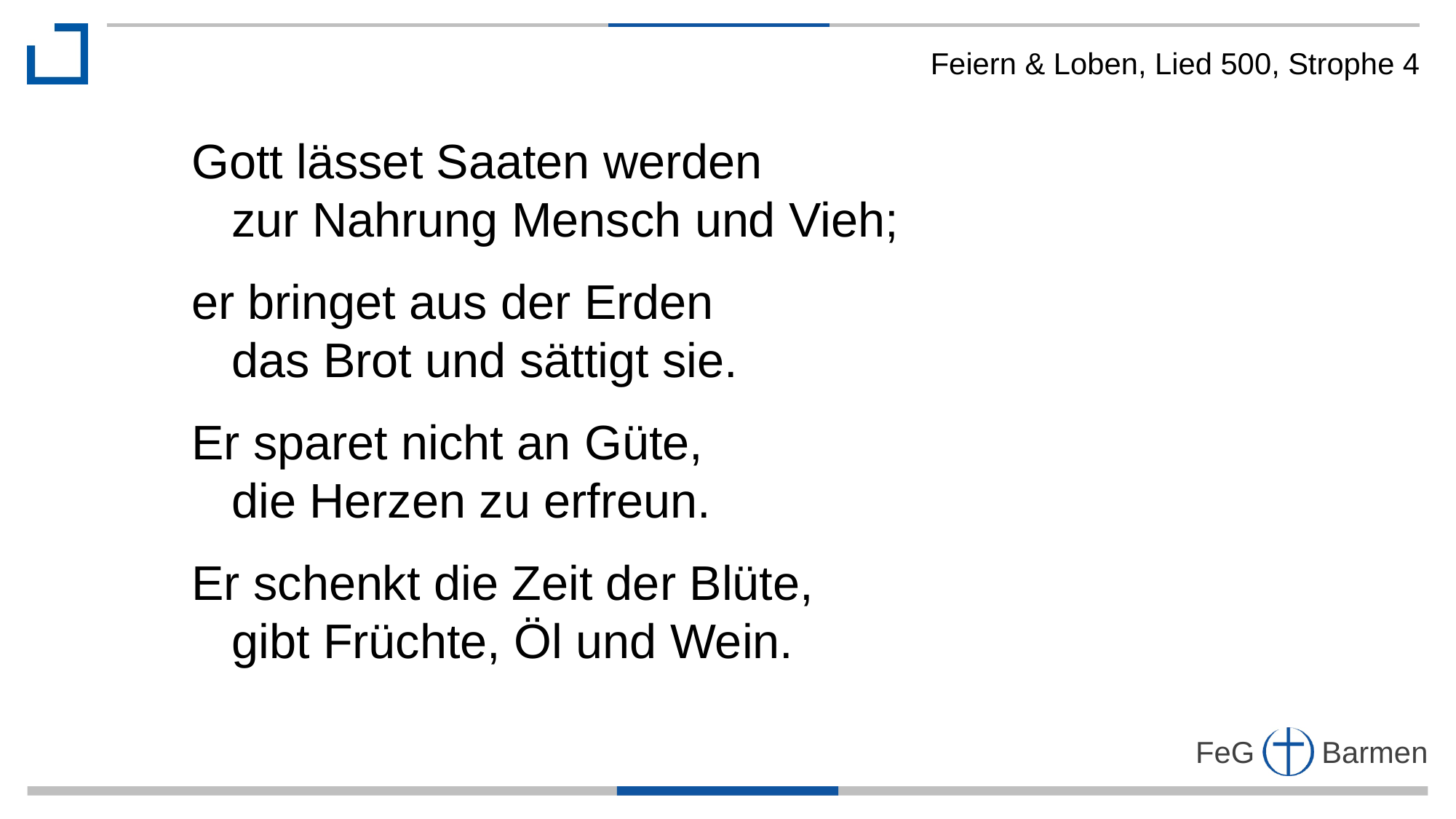

Feiern & Loben, Lied 500, Strophe 4
Gott lässet Saaten werden
   zur Nahrung Mensch und Vieh;
er bringet aus der Erden
   das Brot und sättigt sie.
Er sparet nicht an Güte,
   die Herzen zu erfreun.
Er schenkt die Zeit der Blüte,
   gibt Früchte, Öl und Wein.